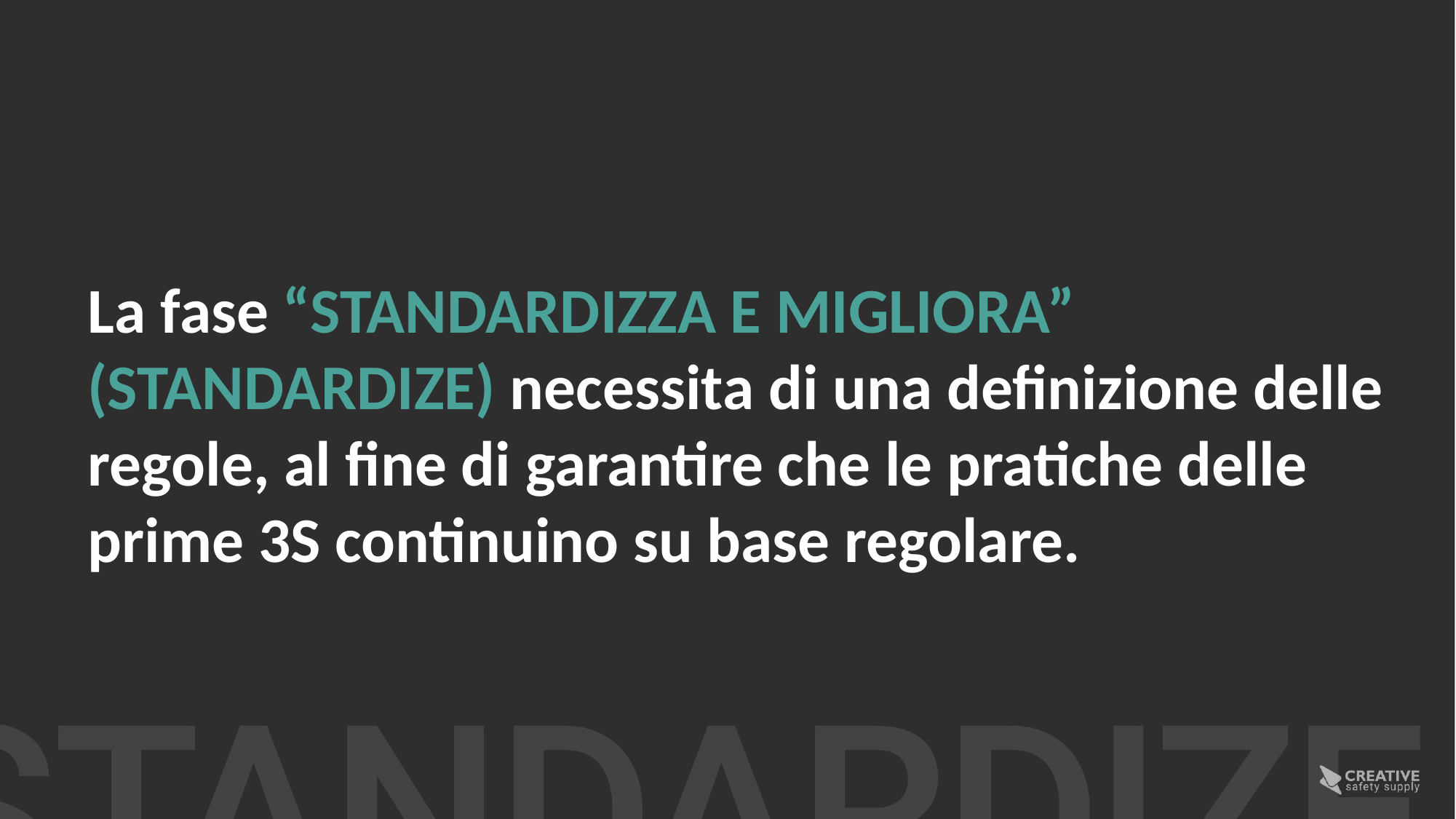

La fase “STANDARDIZZA E MIGLIORA” (STANDARDIZE) necessita di una definizione delle regole, al fine di garantire che le pratiche delle prime 3S continuino su base regolare.